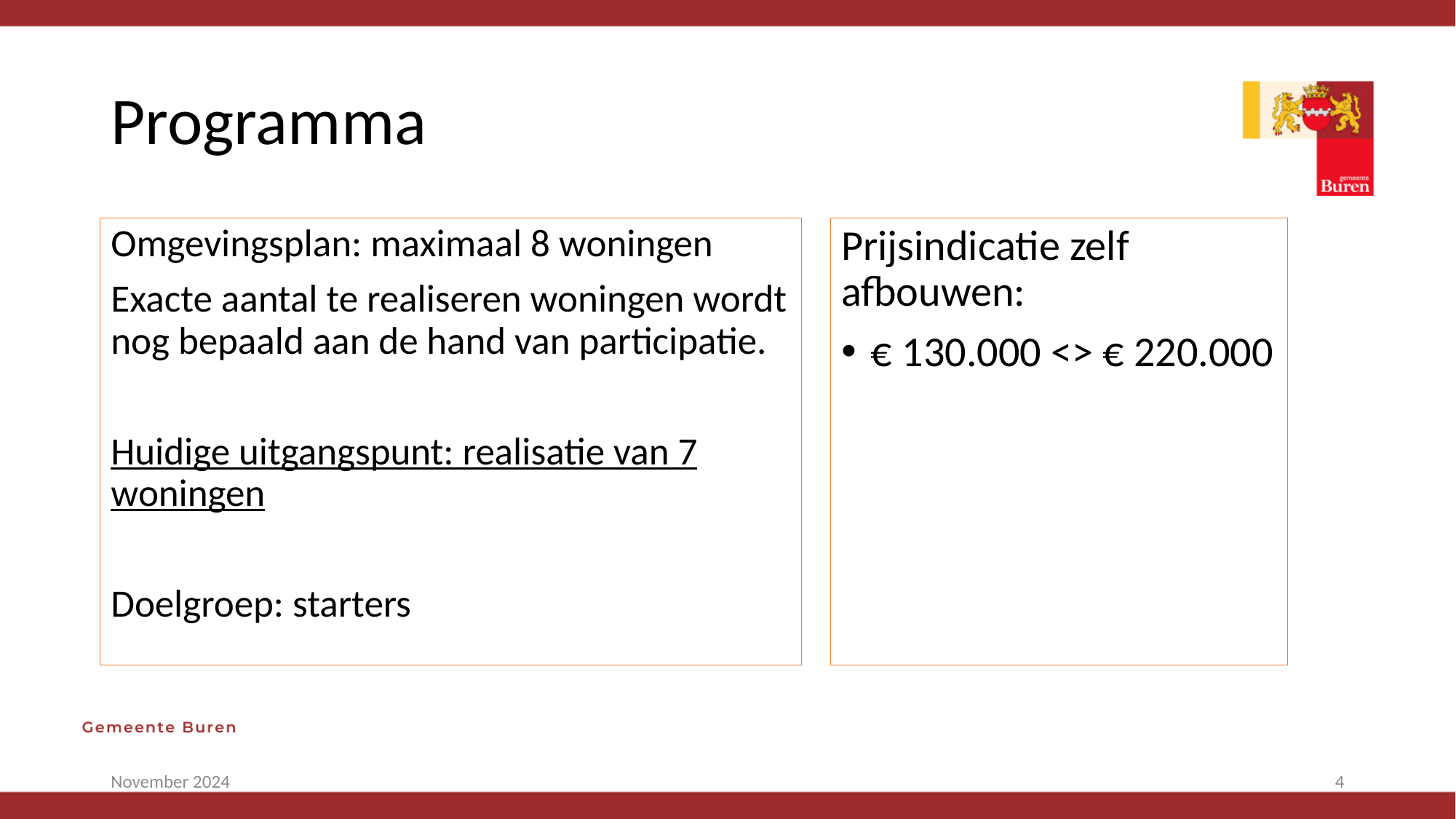

# Programma
Omgevingsplan: maximaal 8 woningen
Exacte aantal te realiseren woningen wordt nog bepaald aan de hand van participatie.

Huidige uitgangspunt: realisatie van 7 woningen

Doelgroep: starters
Prijsindicatie zelf afbouwen:
€ 130.000 <> € 220.000
November 2024
4